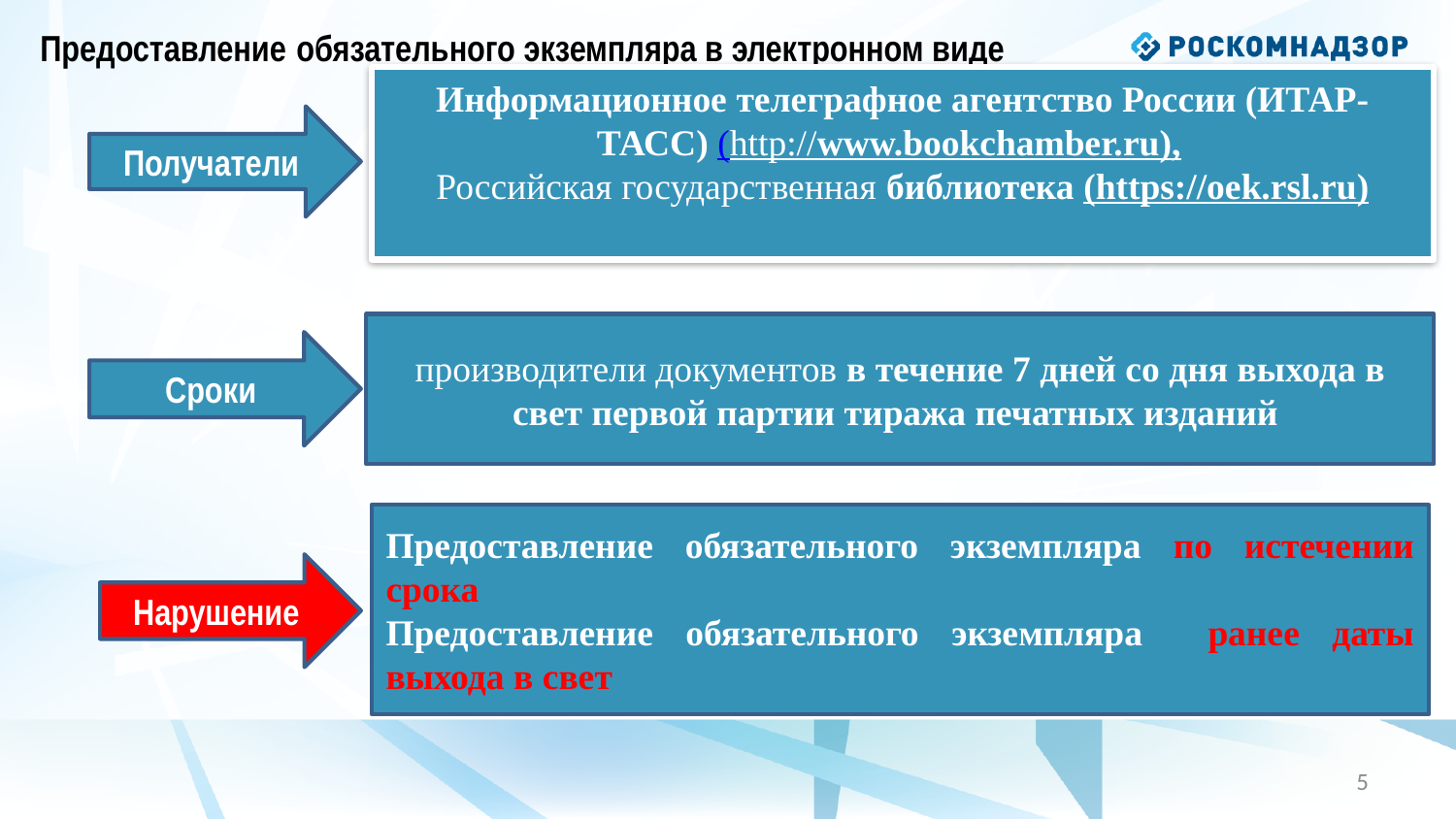

Предоставление обязательного экземпляра в электронном виде
Информационное телеграфное агентство России (ИТАР-ТАСС) (http://www.bookchamber.ru),
Российская государственная библиотека (https://oek.rsl.ru)

Получатели

производители документов в течение 7 дней со дня выхода в свет первой партии тиража печатных изданий
Сроки

Предоставление обязательного экземпляра по истечении срока
Предоставление обязательного экземпляра  ранее даты выхода в свет

Нарушение
5